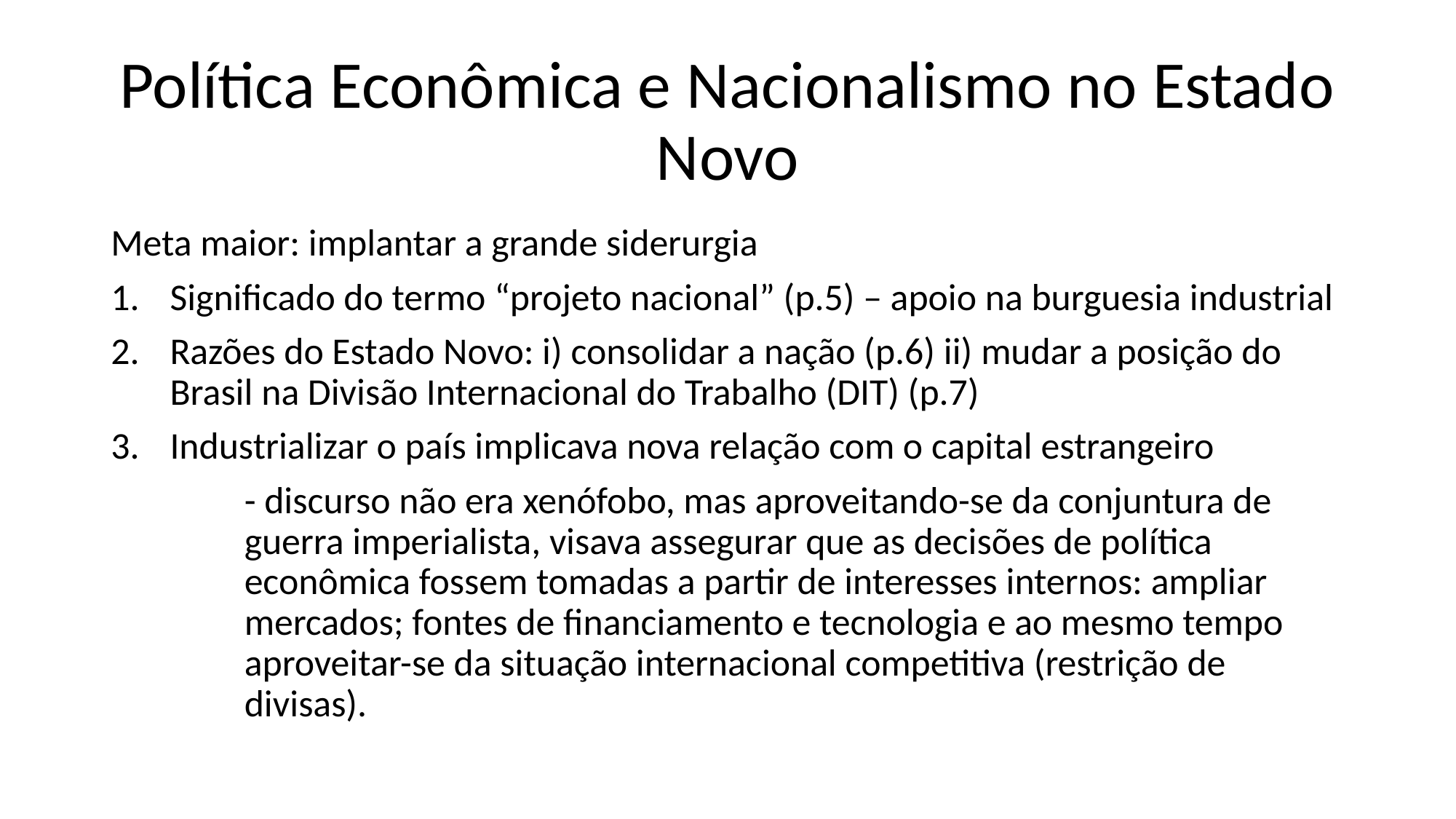

# Política Econômica e Nacionalismo no Estado Novo
Meta maior: implantar a grande siderurgia
Significado do termo “projeto nacional” (p.5) – apoio na burguesia industrial
Razões do Estado Novo: i) consolidar a nação (p.6) ii) mudar a posição do Brasil na Divisão Internacional do Trabalho (DIT) (p.7)
Industrializar o país implicava nova relação com o capital estrangeiro
	- discurso não era xenófobo, mas aproveitando-se da conjuntura de guerra imperialista, visava assegurar que as decisões de política econômica fossem tomadas a partir de interesses internos: ampliar mercados; fontes de financiamento e tecnologia e ao mesmo tempo aproveitar-se da situação internacional competitiva (restrição de divisas).